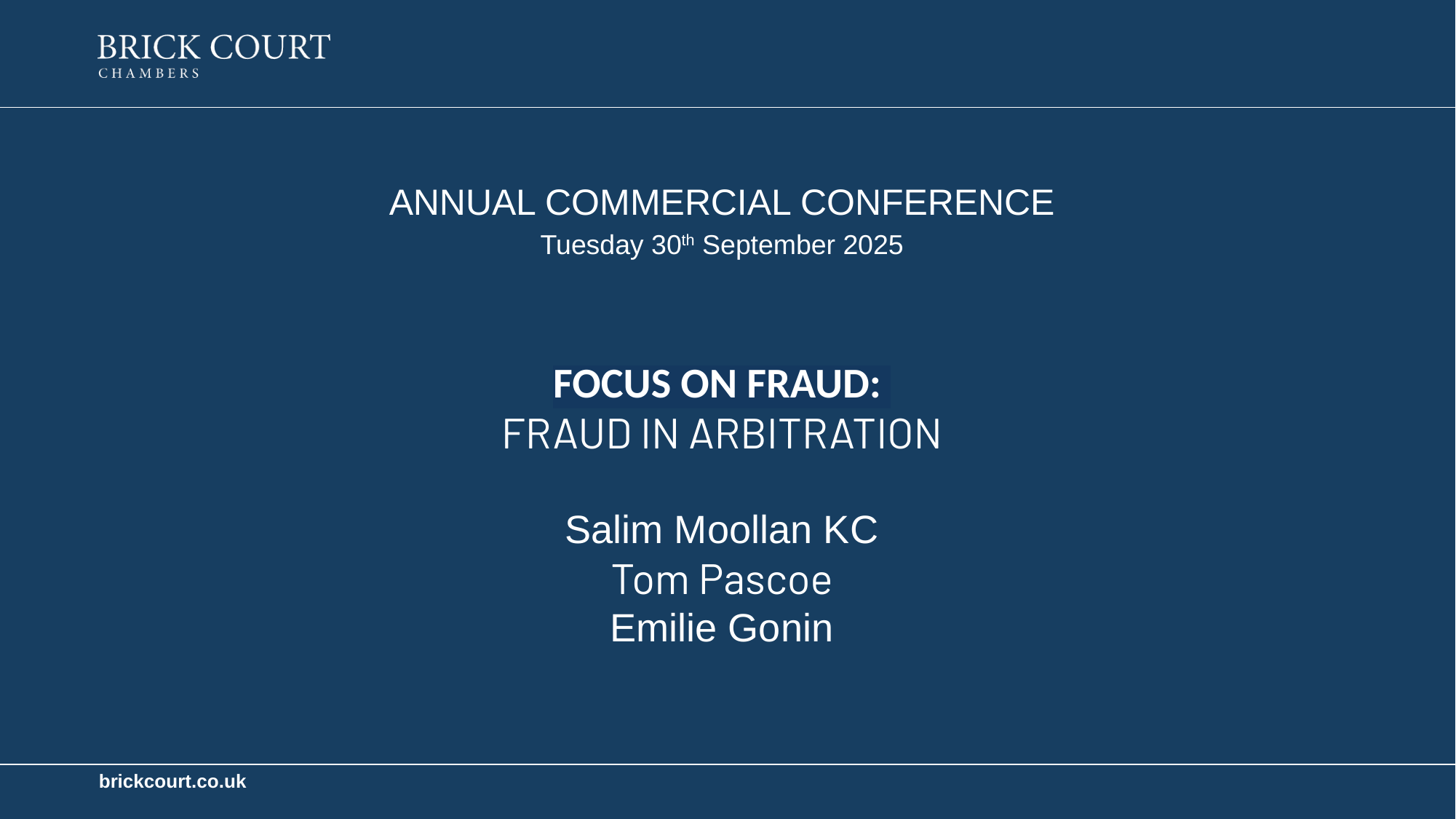

Annual Commercial Conference
Tuesday 30th September 2025
FOCUS ON FRAUD:
FRAUD IN ARBITRATION

Salim Moollan KC
Tom Pascoe
Emilie Gonin